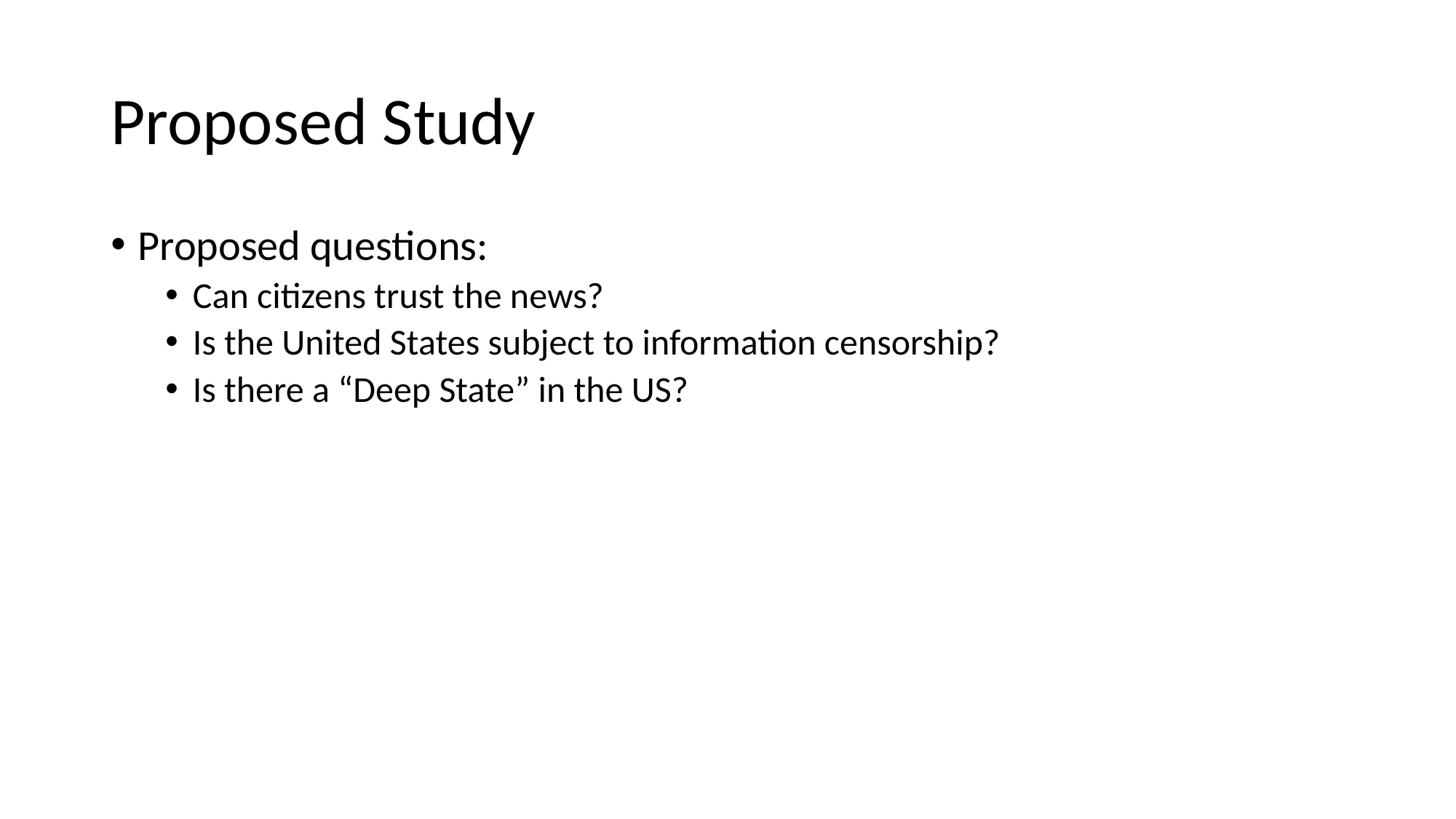

# Proposed Study
Proposed questions:
Can citizens trust the news?
Is the United States subject to information censorship?
Is there a “Deep State” in the US?